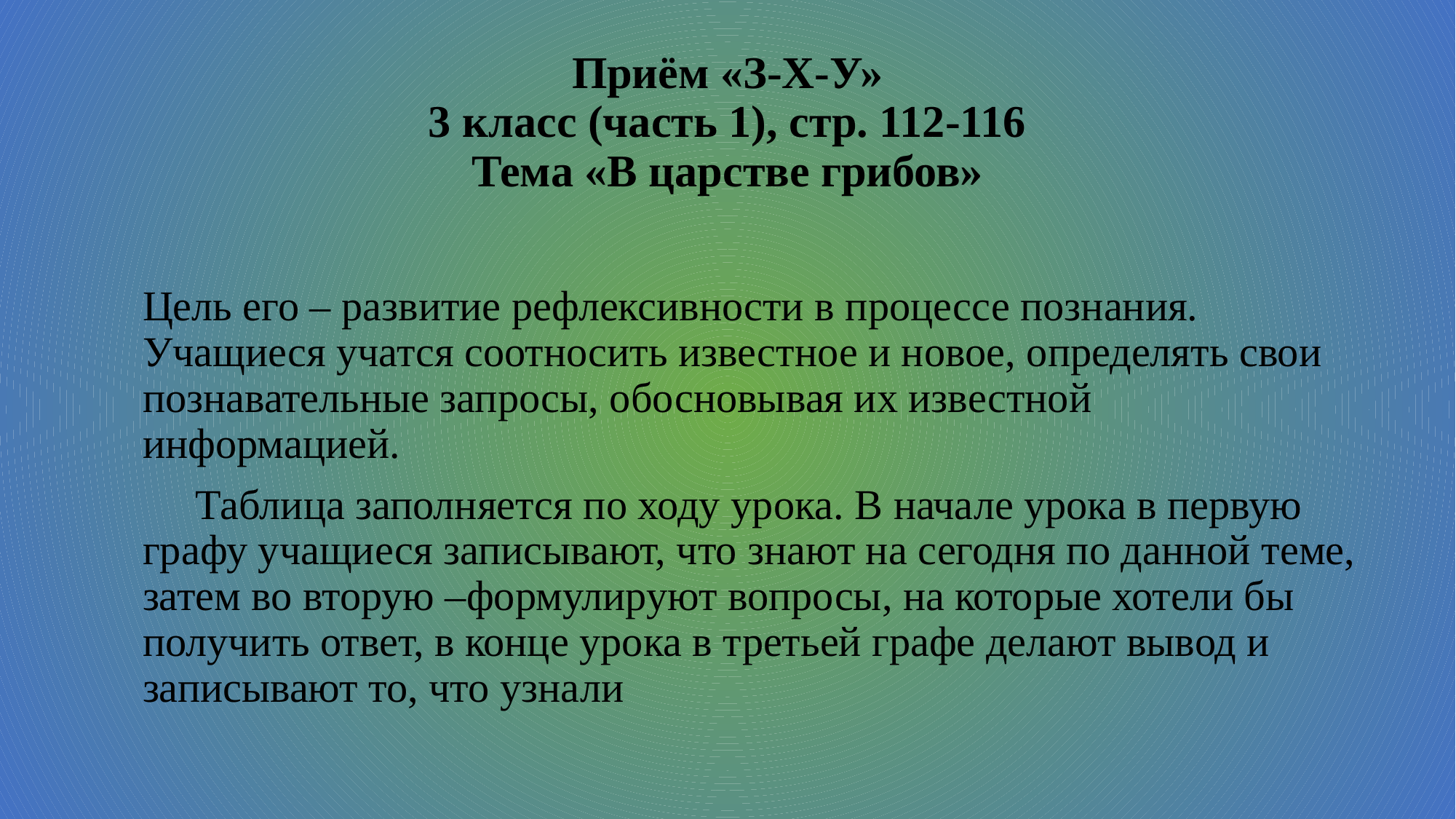

# Приём «З-Х-У» 3 класс (часть 1), стр. 112-116 Тема «В царстве грибов»

Цель его – развитие рефлексивности в процессе познания. Учащиеся учатся соотносить известное и новое, определять свои познавательные запросы, обосновывая их известной информацией.
     Таблица заполняется по ходу урока. В начале урока в первую графу учащиеся записывают, что знают на сегодня по данной теме, затем во вторую –формулируют вопросы, на которые хотели бы получить ответ, в конце урока в третьей графе делают вывод и записывают то, что узнали